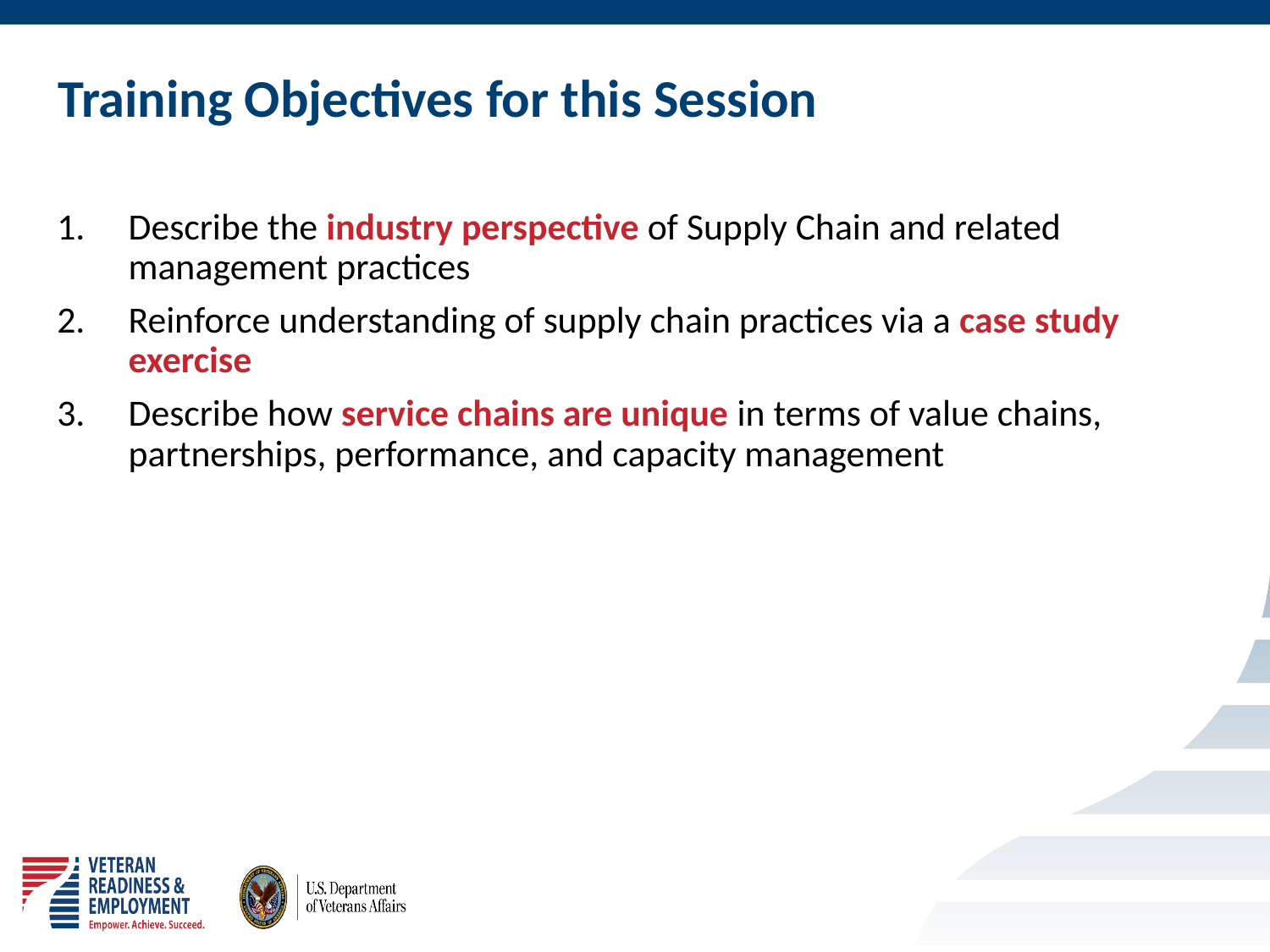

# Training Objectives for this Session
Describe the industry perspective of Supply Chain and related management practices
Reinforce understanding of supply chain practices via a case study exercise
Describe how service chains are unique in terms of value chains, partnerships, performance, and capacity management

3